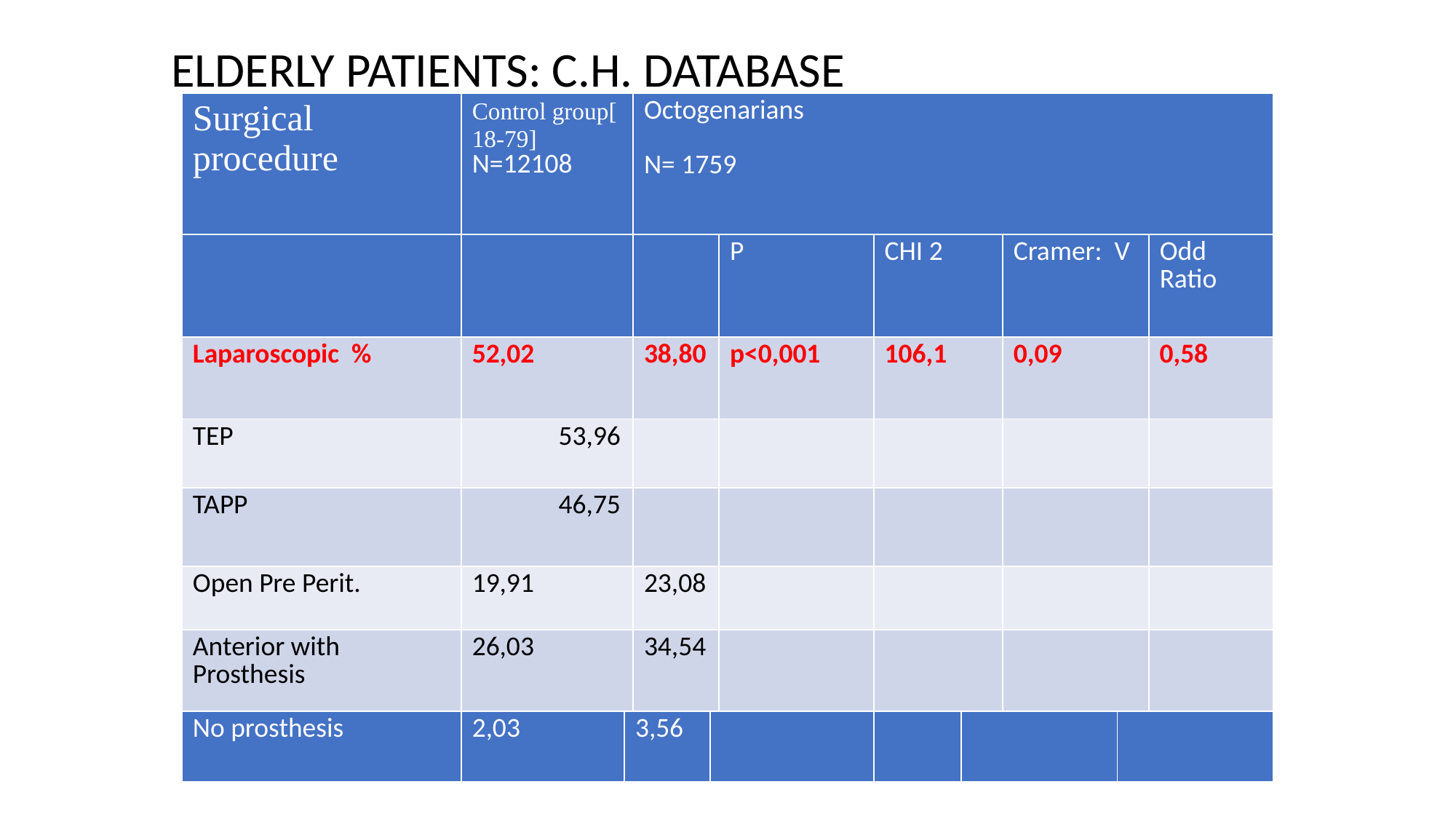

# ELDERLY PATIENTS: C.H. DATABASE
| Surgical procedure | Control group[ 18-79] N=12108 | Octogenarians N= 1759 |
| --- | --- | --- |

|  |  |  | P | CHI 2 | Cramer: V | Odd Ratio |
| --- | --- | --- | --- | --- | --- | --- |
| Laparoscopic % | 52,02 | 38,80 | p<0,001 | 106,1 | 0,09 | 0,58 |
| TEP | 53,96 |  |  |  |  |  |
| TAPP | 46,75 |  |  |  |  |  |
| Open Pre Perit. | 19,91 | 23,08 |  |  |  |  |
| Anterior with Prosthesis | 26,03 | 34,54 |  |  |  |  |
|  |  |  |
| --- | --- | --- |
| No prosthesis | 2,03 | 3,56 |  |  |  |  |
| --- | --- | --- | --- | --- | --- | --- |